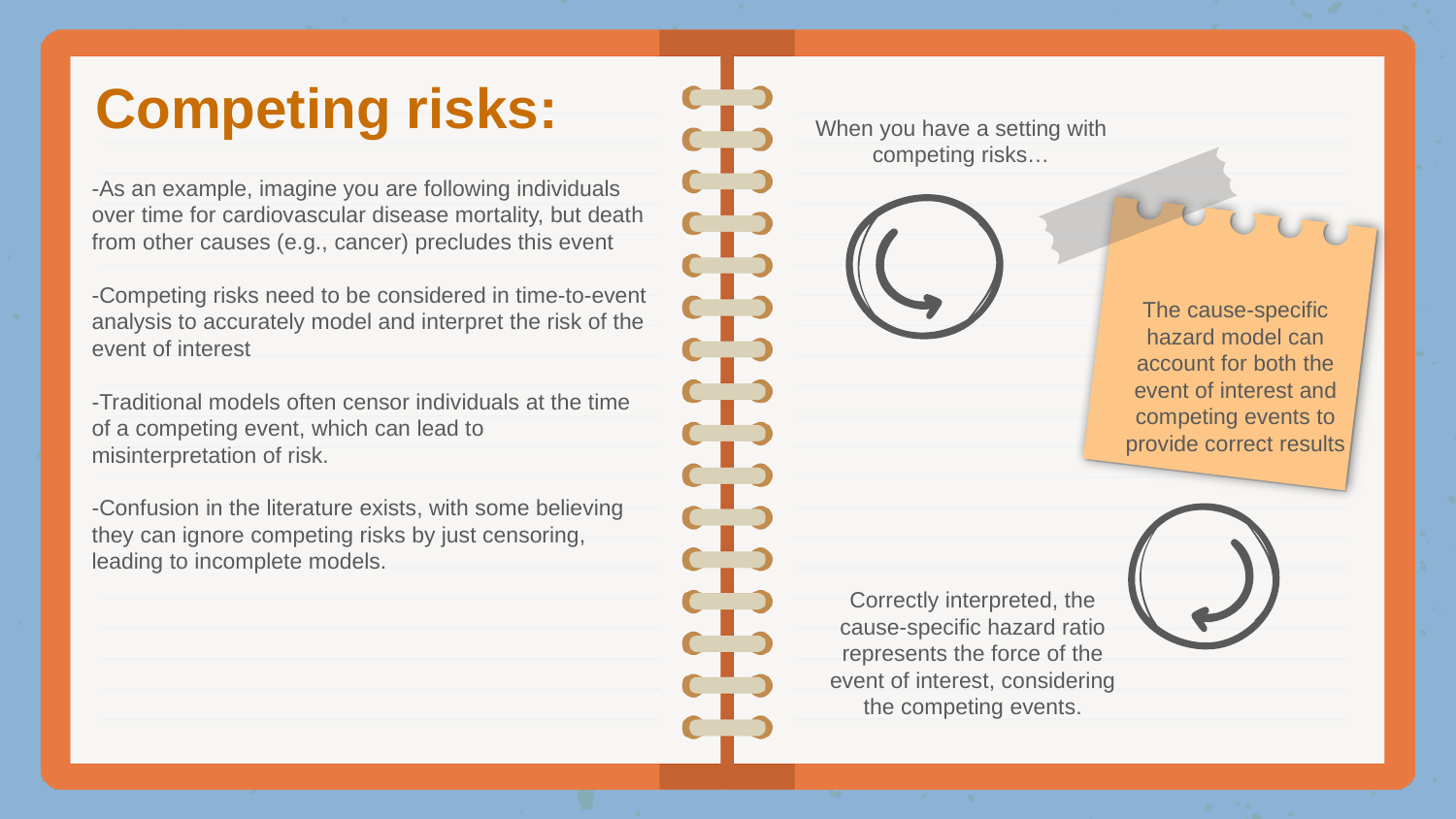

When you have a setting with competing risks…

Competing risks:

-As an example, imagine you are following individuals over time for cardiovascular disease mortality, but death from other causes (e.g., cancer) precludes this event

-Competing risks need to be considered in time-to-event analysis to accurately model and interpret the risk of the event of interest

-Traditional models often censor individuals at the time of a competing event, which can lead to misinterpretation of risk.

-Confusion in the literature exists, with some believing they can ignore competing risks by just censoring, leading to incomplete models.

The cause-specific hazard model can account for both the event of interest and competing events to provide correct results

Correctly interpreted, the cause-specific hazard ratio represents the force of the event of interest, considering the competing events.